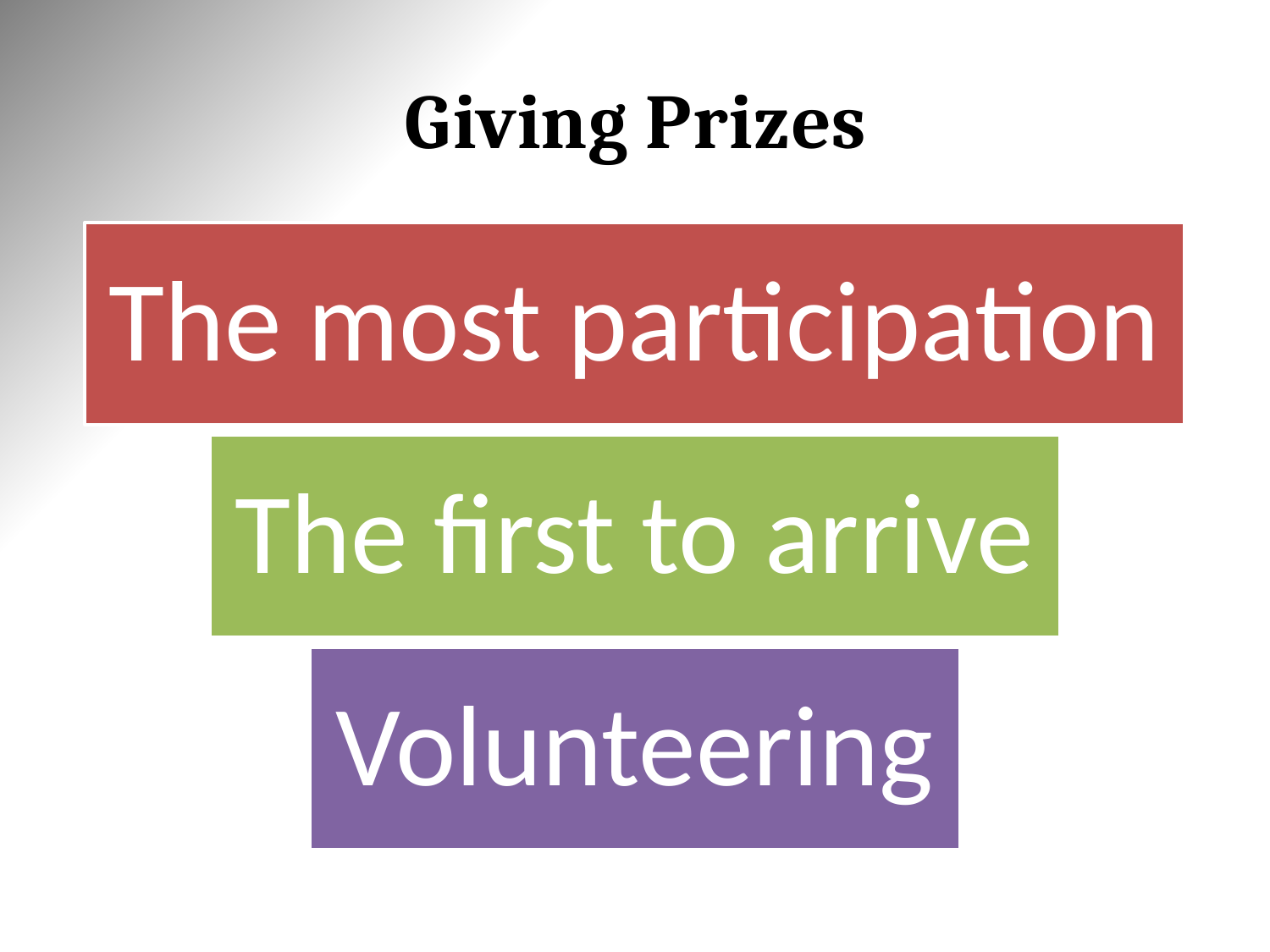

# Giving Prizes
The most participation
The first to arrive
Volunteering